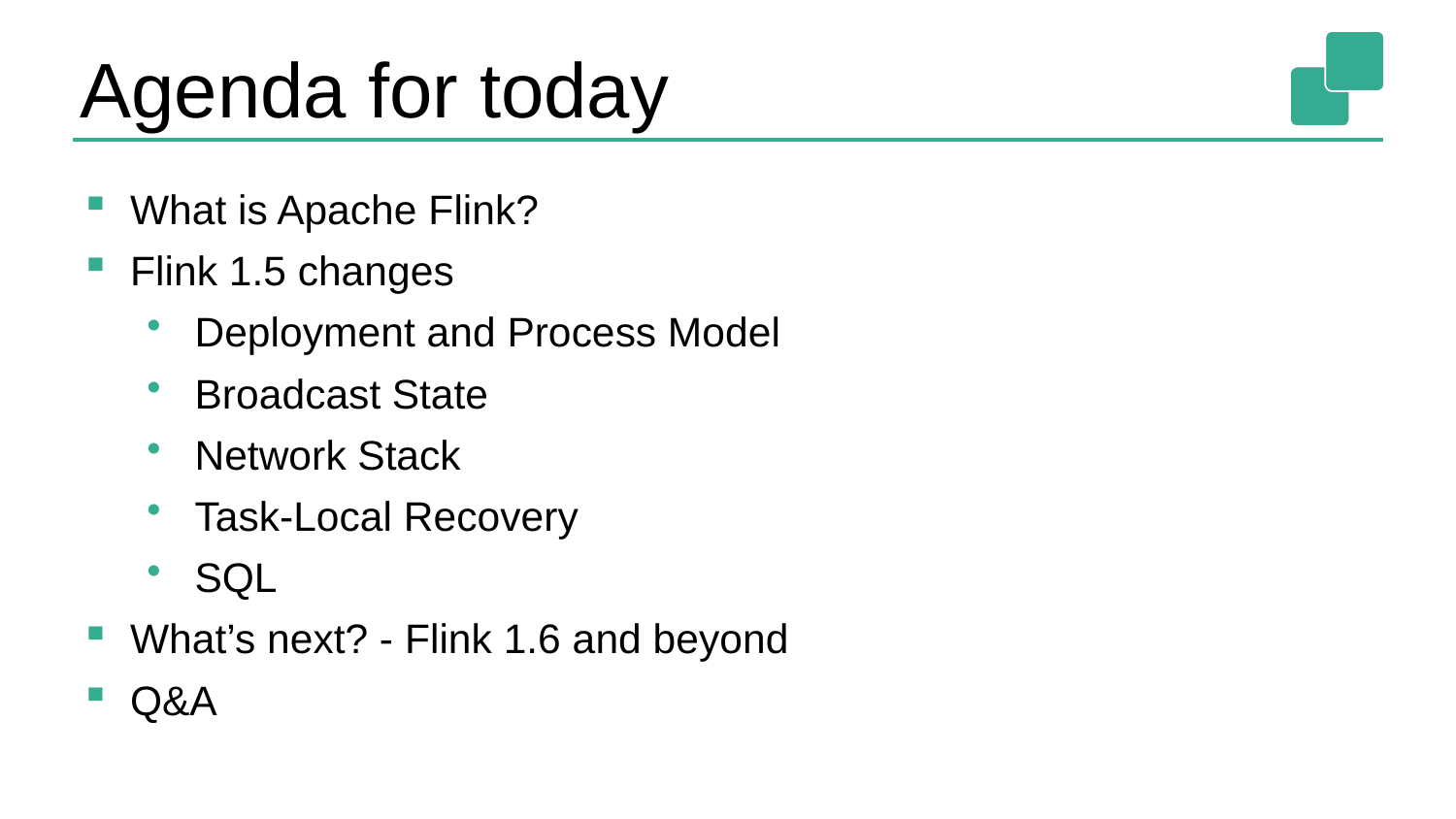

# Agenda for today
What is Apache Flink?
Flink 1.5 changes
Deployment and Process Model
Broadcast State
Network Stack
Task-Local Recovery
SQL
What’s next? - Flink 1.6 and beyond
Q&A